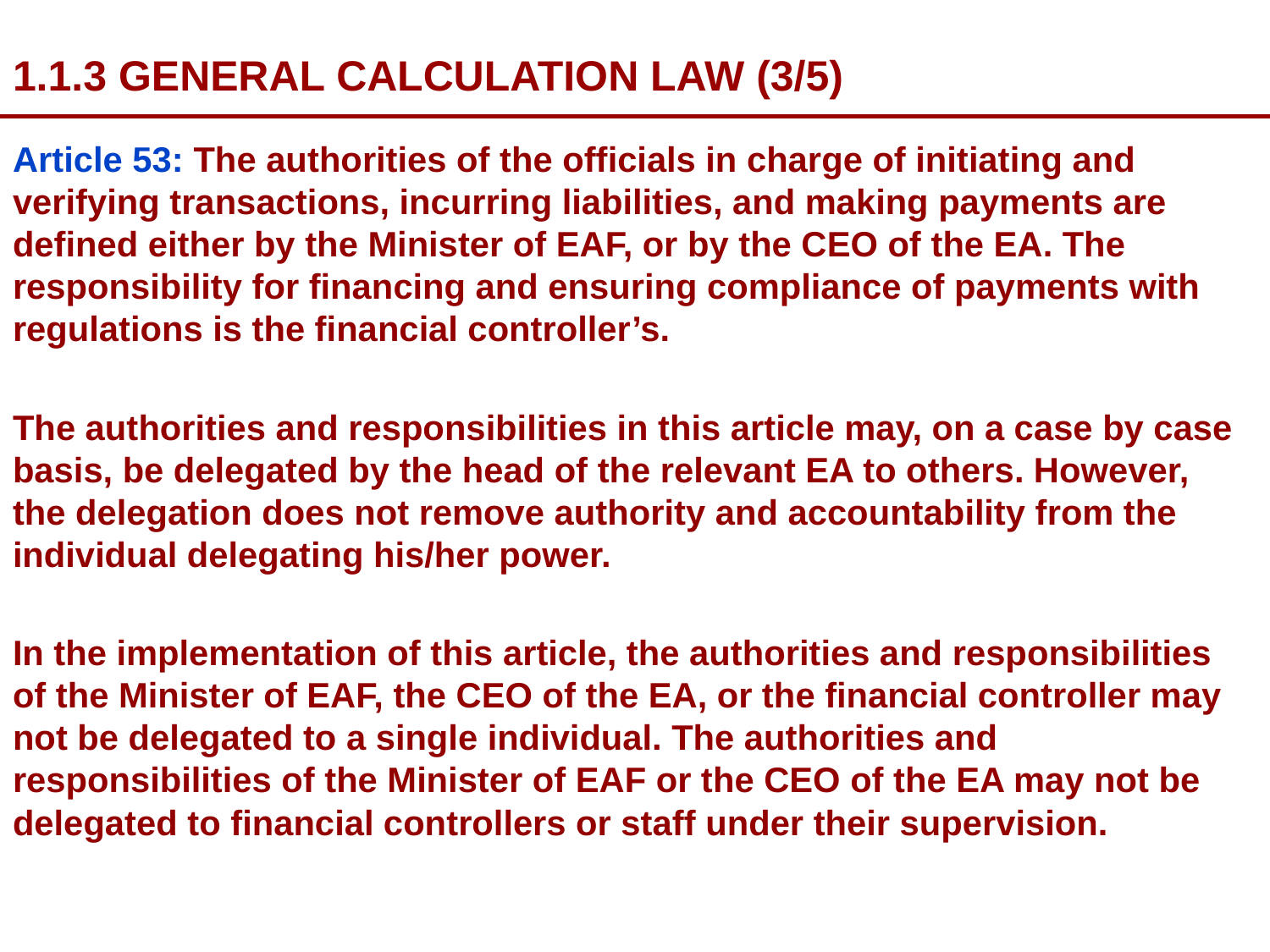

# 1.1.3 GENERAL CALCULATION LAW (3/5)
Article 53: The authorities of the officials in charge of initiating and verifying transactions, incurring liabilities, and making payments are defined either by the Minister of EAF, or by the CEO of the EA. The responsibility for financing and ensuring compliance of payments with regulations is the financial controller’s.

The authorities and responsibilities in this article may, on a case by case basis, be delegated by the head of the relevant EA to others. However, the delegation does not remove authority and accountability from the individual delegating his/her power.

In the implementation of this article, the authorities and responsibilities of the Minister of EAF, the CEO of the EA, or the financial controller may not be delegated to a single individual. The authorities and responsibilities of the Minister of EAF or the CEO of the EA may not be delegated to financial controllers or staff under their supervision.

6